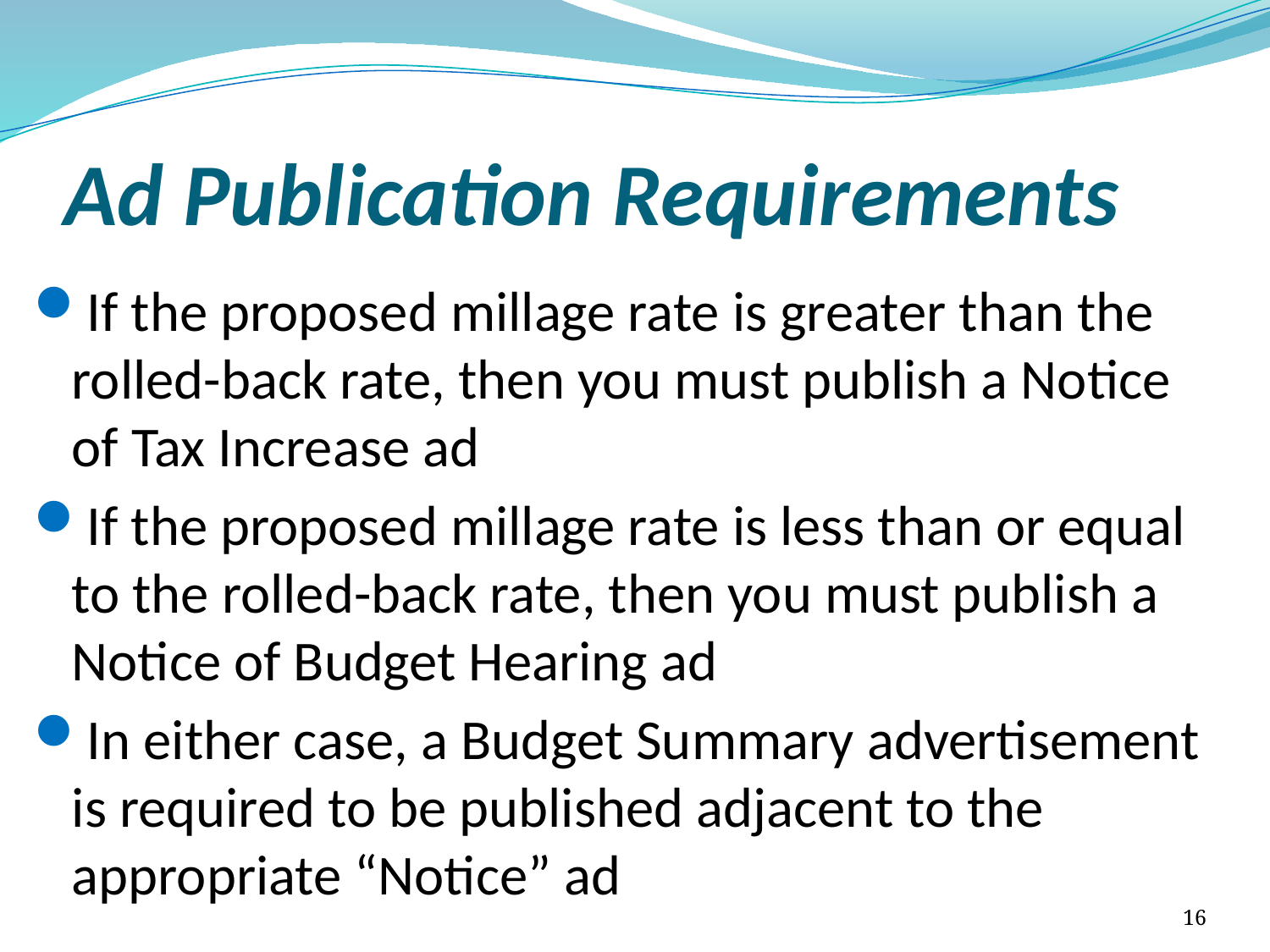

# Ad Publication Requirements
If the proposed millage rate is greater than the rolled-back rate, then you must publish a Notice of Tax Increase ad
If the proposed millage rate is less than or equal to the rolled-back rate, then you must publish a Notice of Budget Hearing ad
In either case, a Budget Summary advertisement is required to be published adjacent to the appropriate “Notice” ad
16